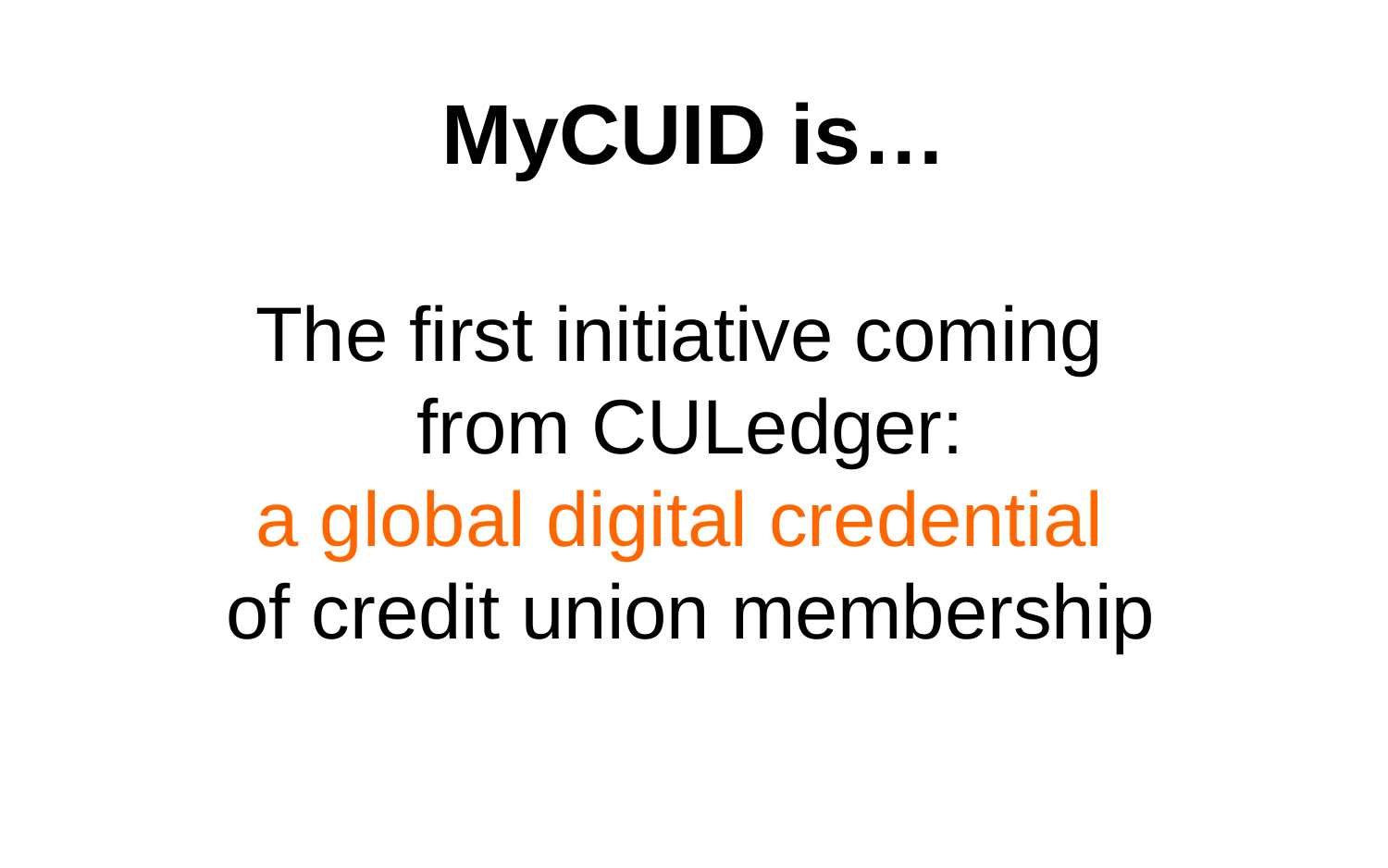

# MyCUID is…
The first initiative coming
from CULedger:
a global digital credential
of credit union membership